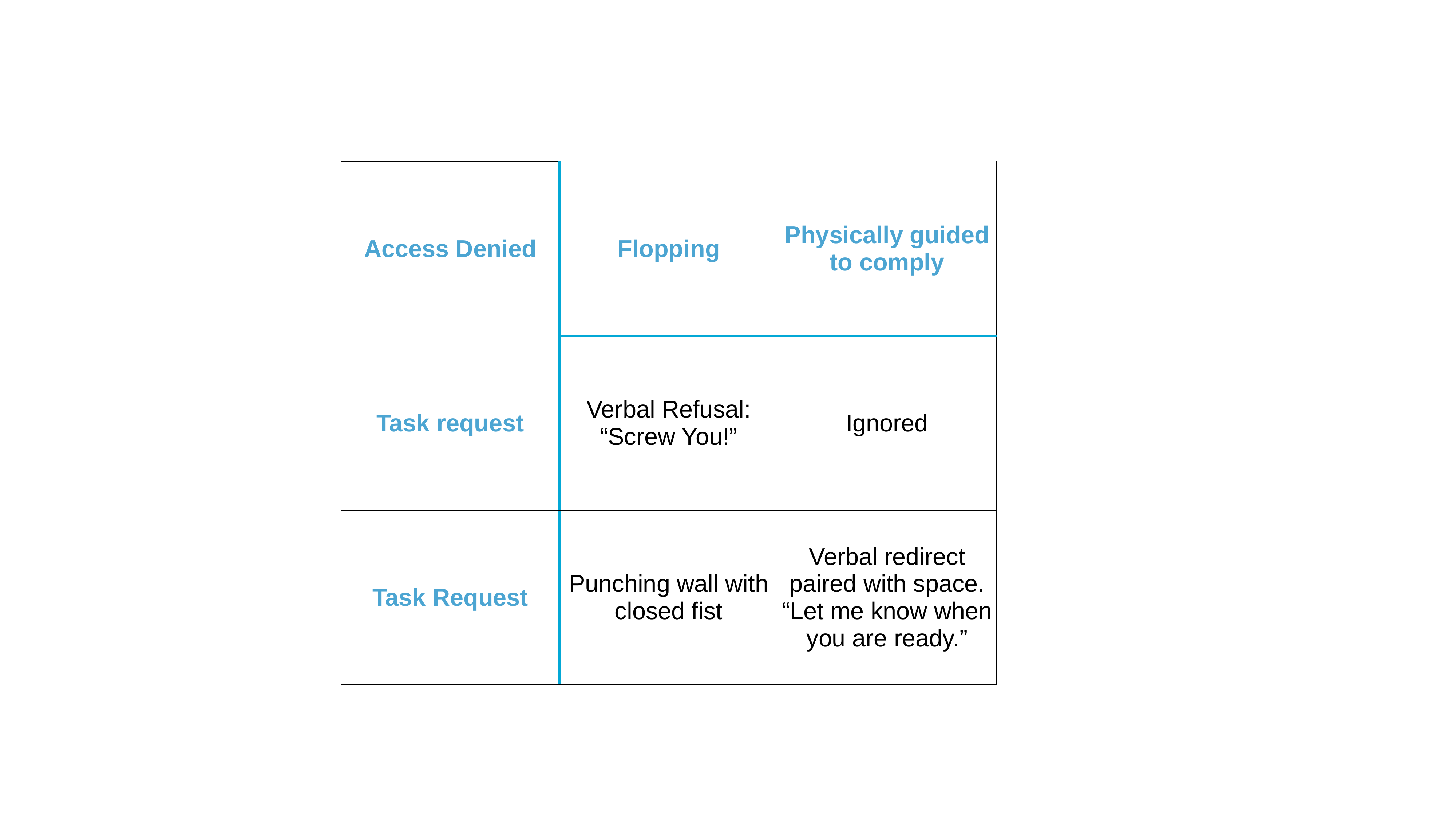

| Access Denied | Flopping | Physically guided to comply |
| --- | --- | --- |
| Task request | Verbal Refusal: “Screw You!” | Ignored |
| Task Request | Punching wall with closed fist | Verbal redirect paired with space. “Let me know when you are ready.” |